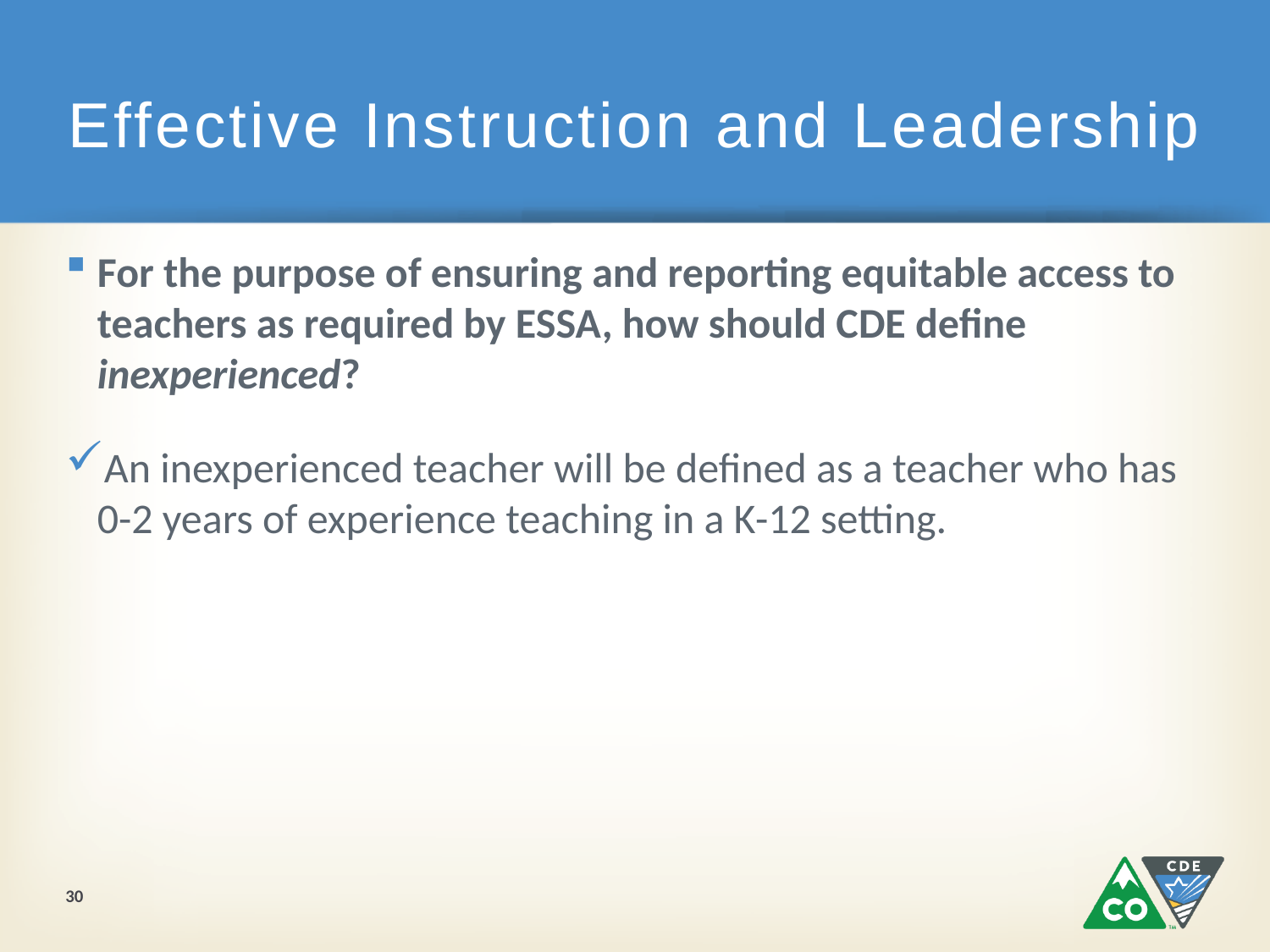

# Effective Instruction and Leadership
For the purpose of ensuring and reporting equitable access to teachers as required by ESSA, how should CDE define inexperienced?

An inexperienced teacher will be defined as a teacher who has 0-2 years of experience teaching in a K-12 setting.
30